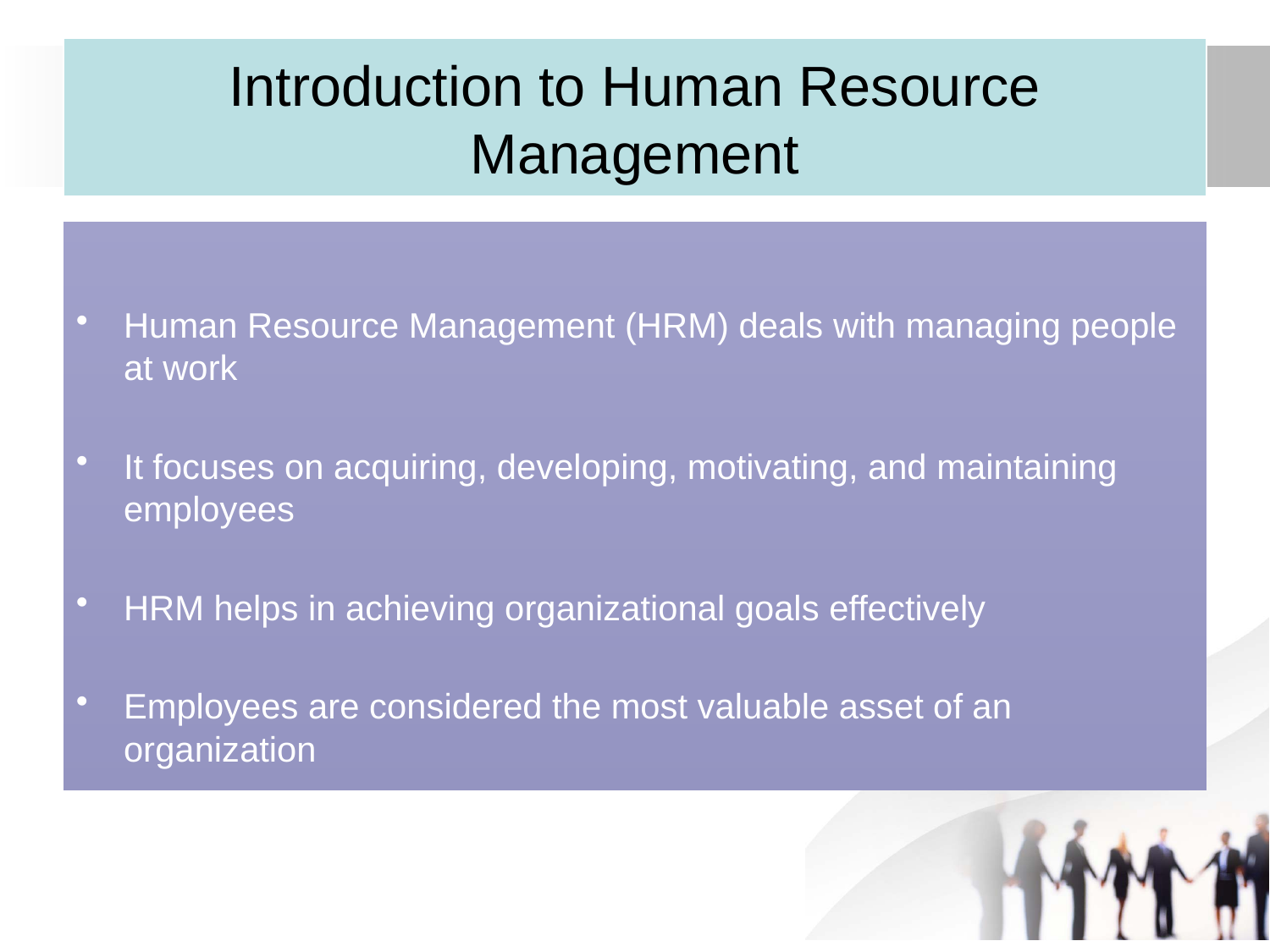

# Introduction to Human Resource Management

Human Resource Management (HRM) deals with managing people at work

It focuses on acquiring, developing, motivating, and maintaining employees

HRM helps in achieving organizational goals effectively

Employees are considered the most valuable asset of an organization